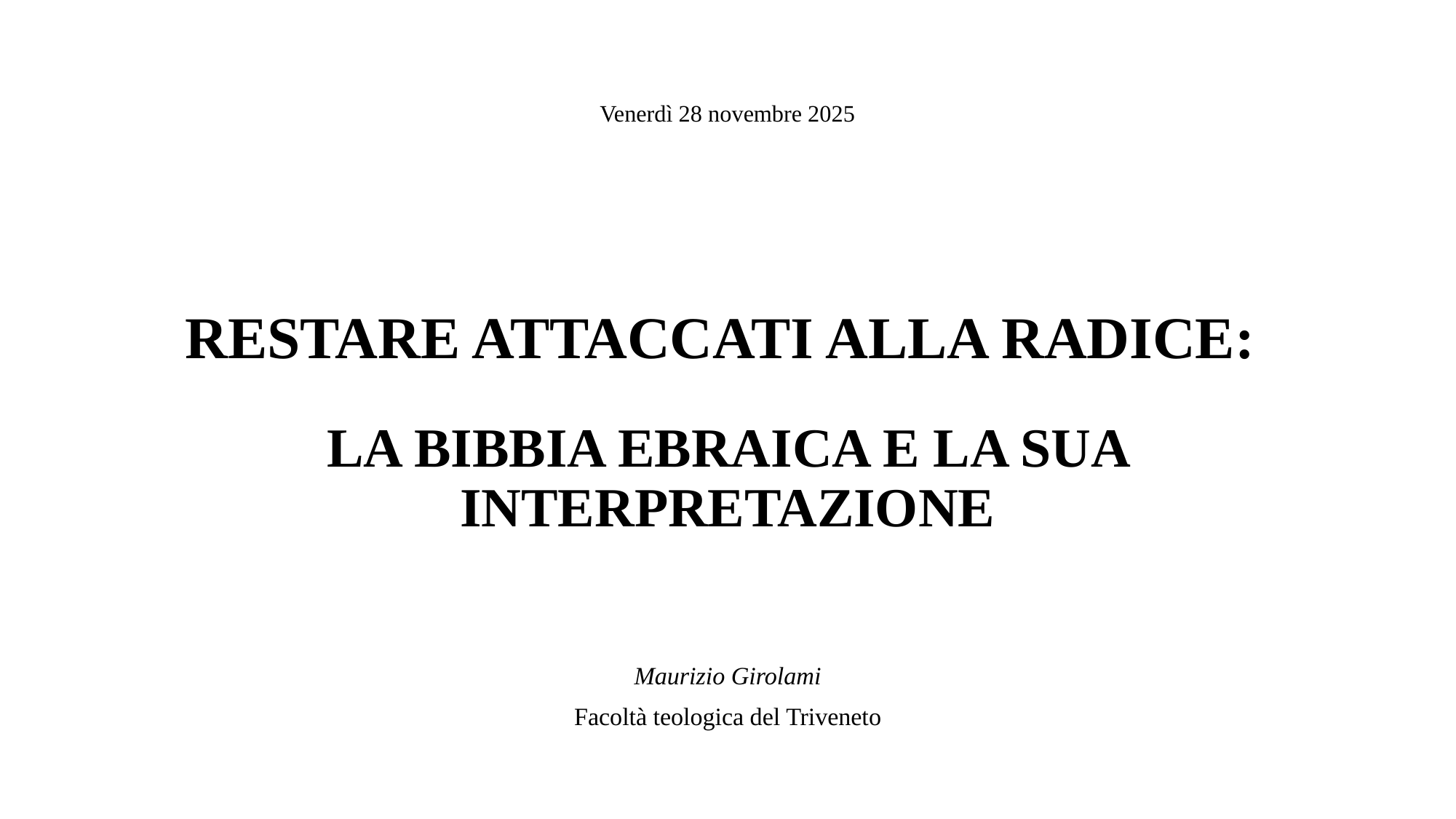

Venerdì 28 novembre 2025

RESTARE ATTACCATI ALLA RADICE:

LA BIBBIA EBRAICA E LA SUA INTERPRETAZIONE

Maurizio Girolami
Facoltà teologica del Triveneto